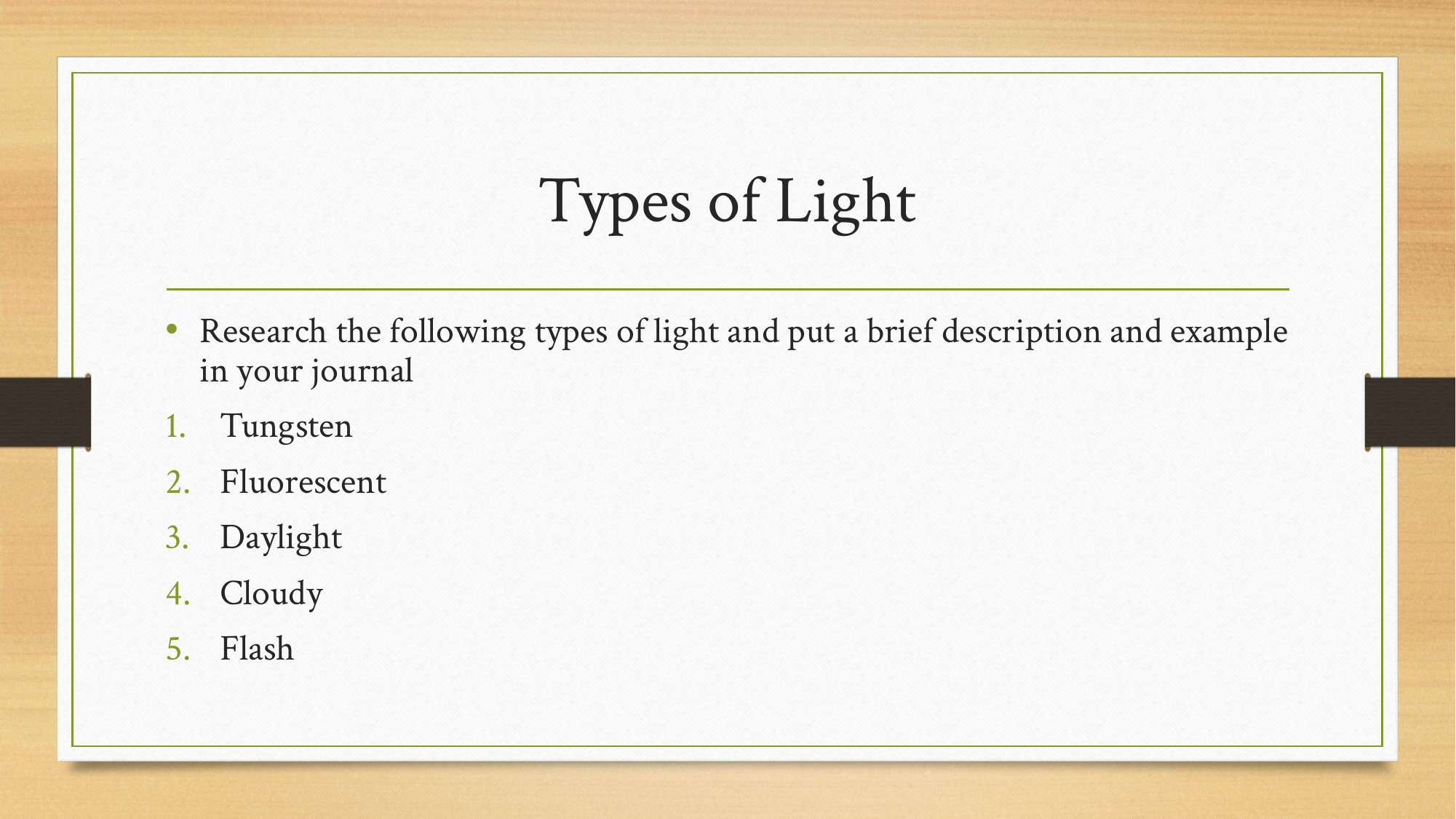

# Types of Light
Research the following types of light and put a brief description and example in your journal
Tungsten
Fluorescent
Daylight
Cloudy
Flash